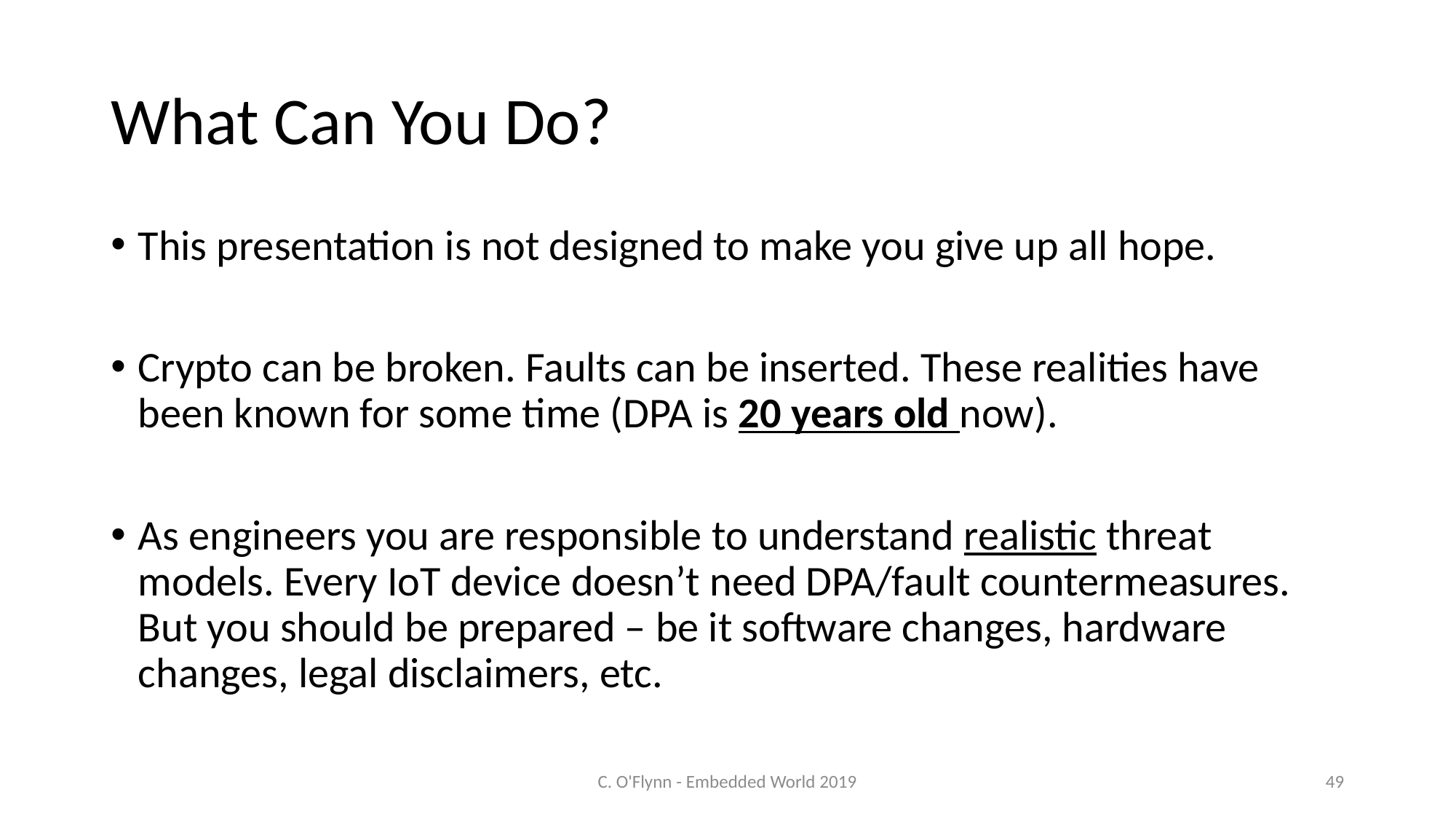

# What Can You Do?
This presentation is not designed to make you give up all hope.

Crypto can be broken. Faults can be inserted. These realities have been known for some time (DPA is 20 years old now).

As engineers you are responsible to understand realistic threat models. Every IoT device doesn’t need DPA/fault countermeasures. But you should be prepared – be it software changes, hardware changes, legal disclaimers, etc.
C. O'Flynn - Embedded World 2019
49